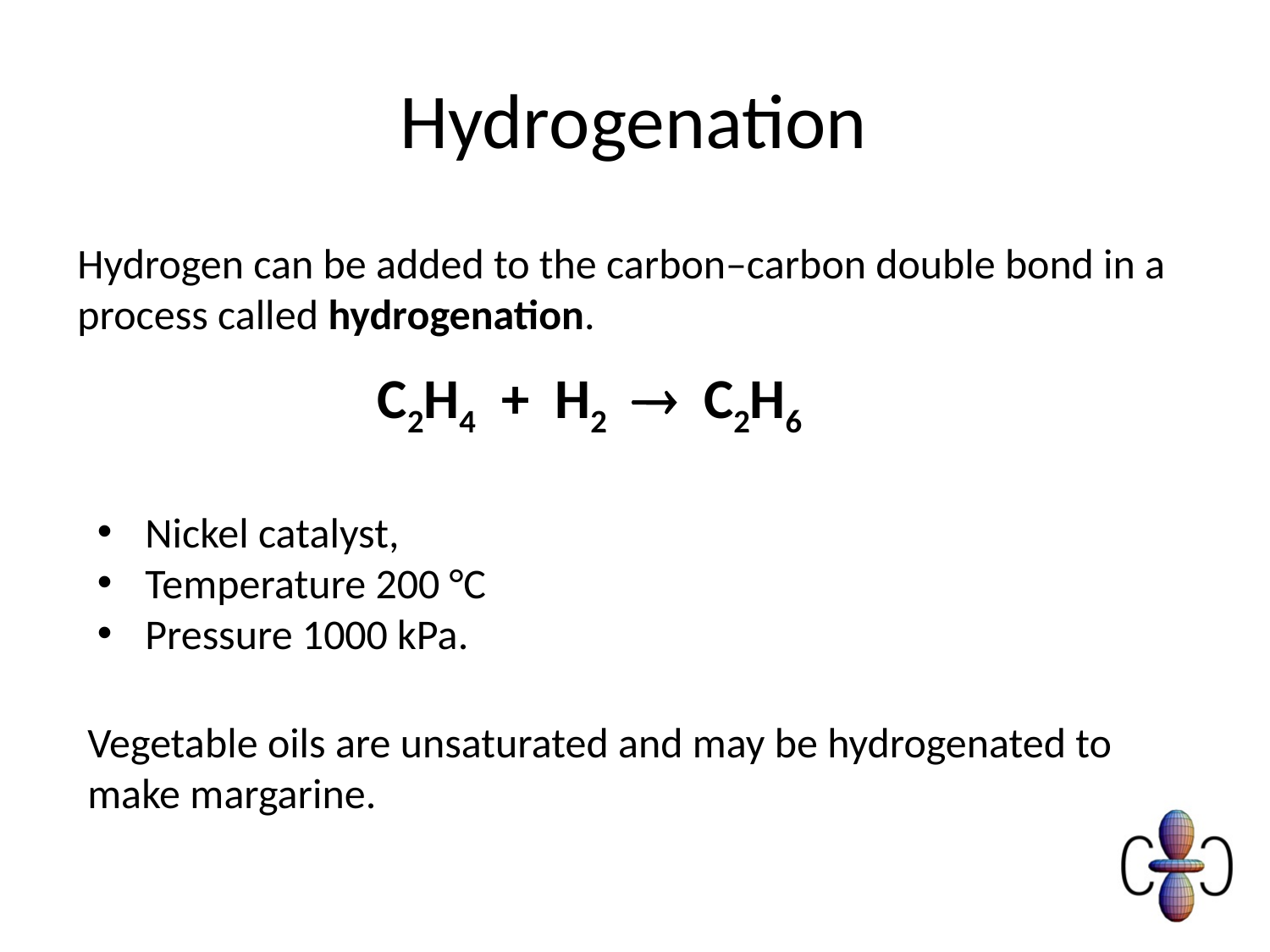

Hydrogenation
Hydrogen can be added to the carbon–carbon double bond in a process called hydrogenation.
C2H4  +  H2  →  C2H6
Nickel catalyst,
Temperature 200 °C
Pressure 1000 kPa.
Vegetable oils are unsaturated and may be hydrogenated to make margarine.